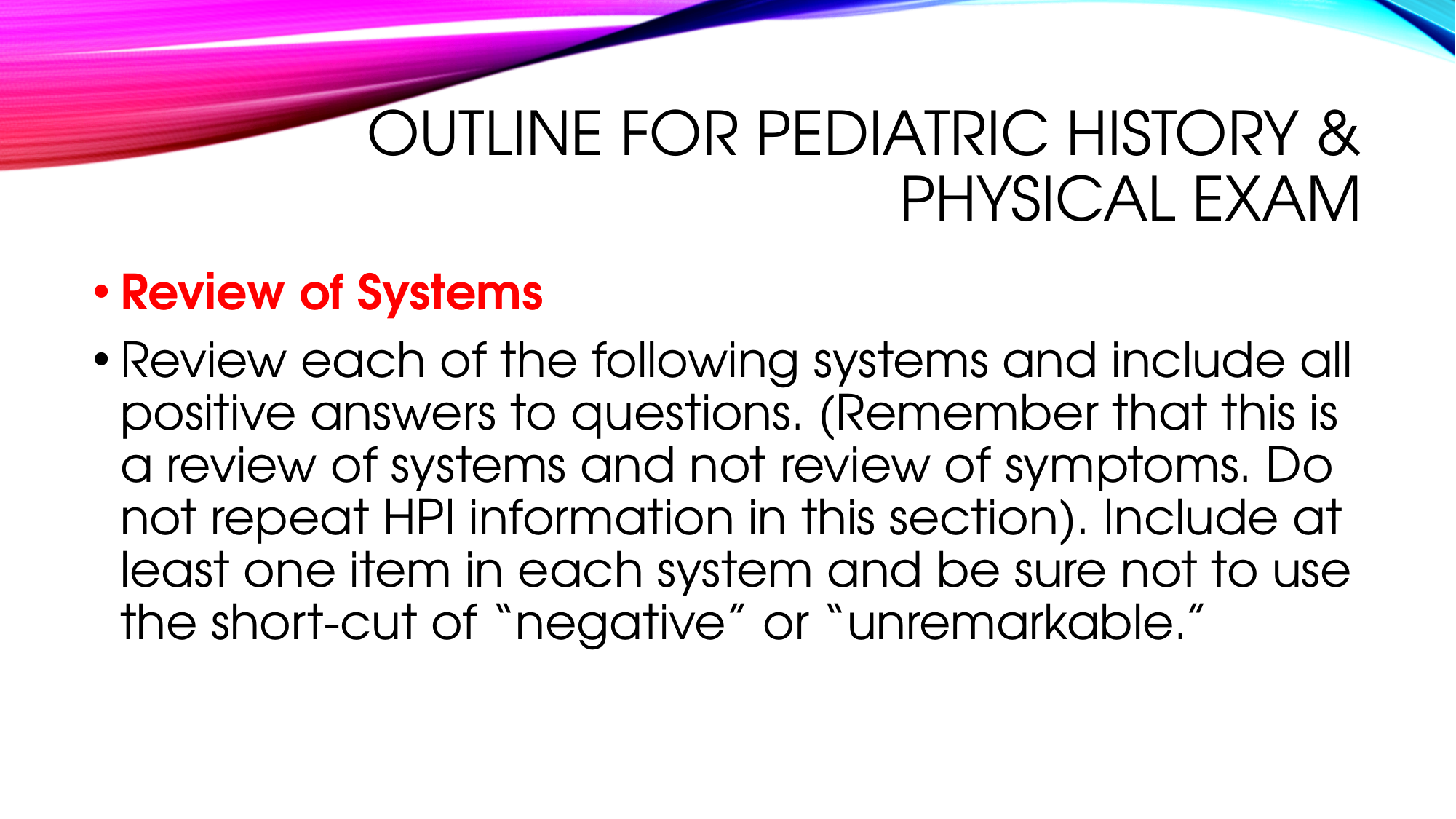

# OUTLINE FOR PEDIATRIC HISTORY & PHYSICAL EXAM
Review of Systems
Review each of the following systems and include all positive answers to questions. (Remember that this is a review of systems and not review of symptoms. Do not repeat HPI information in this section). Include at least one item in each system and be sure not to use the short-cut of “negative” or “unremarkable.”